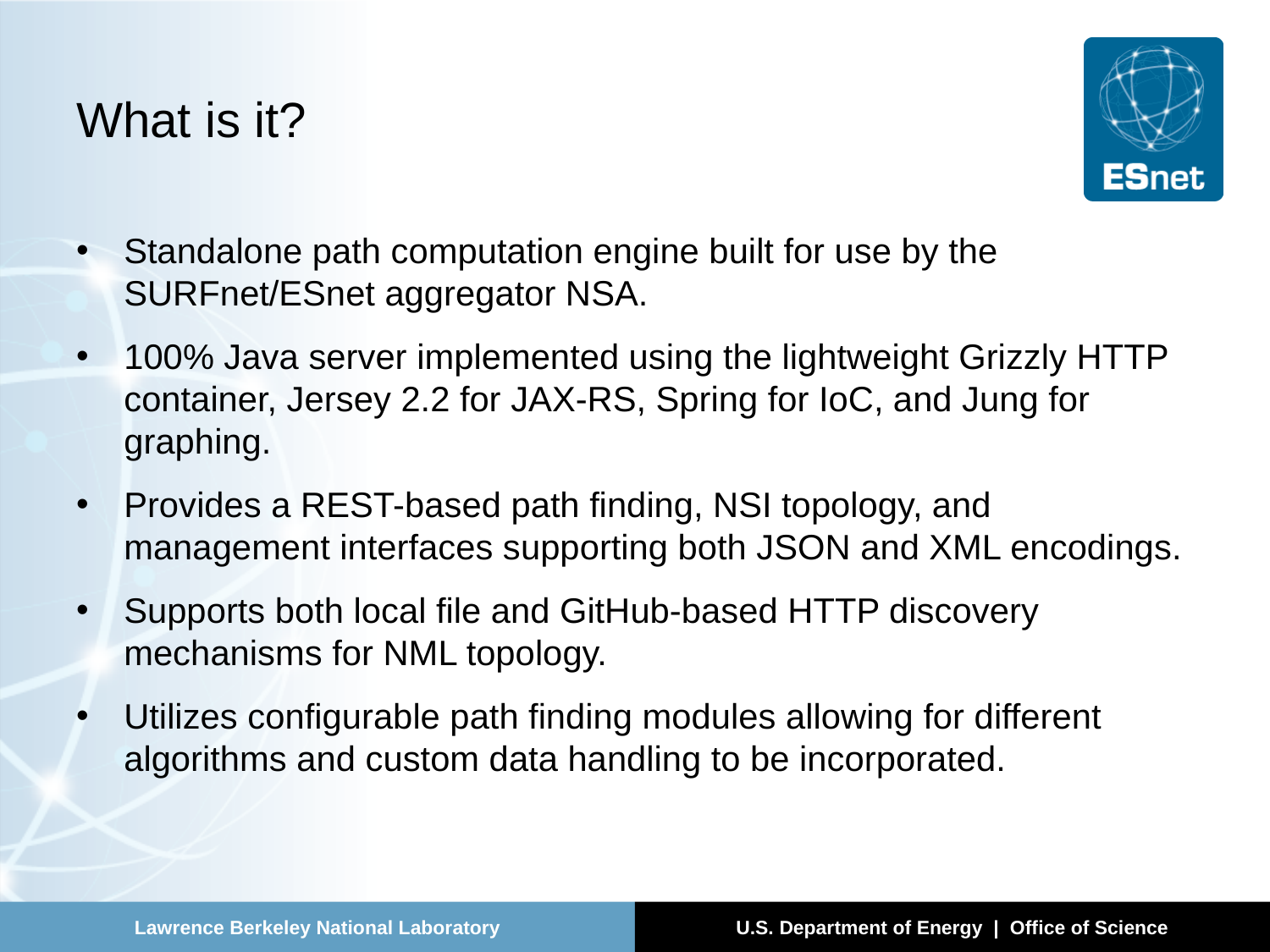

# What is it?
Standalone path computation engine built for use by the SURFnet/ESnet aggregator NSA.
100% Java server implemented using the lightweight Grizzly HTTP container, Jersey 2.2 for JAX-RS, Spring for IoC, and Jung for graphing.
Provides a REST-based path finding, NSI topology, and management interfaces supporting both JSON and XML encodings.
Supports both local file and GitHub-based HTTP discovery mechanisms for NML topology.
Utilizes configurable path finding modules allowing for different algorithms and custom data handling to be incorporated.
6